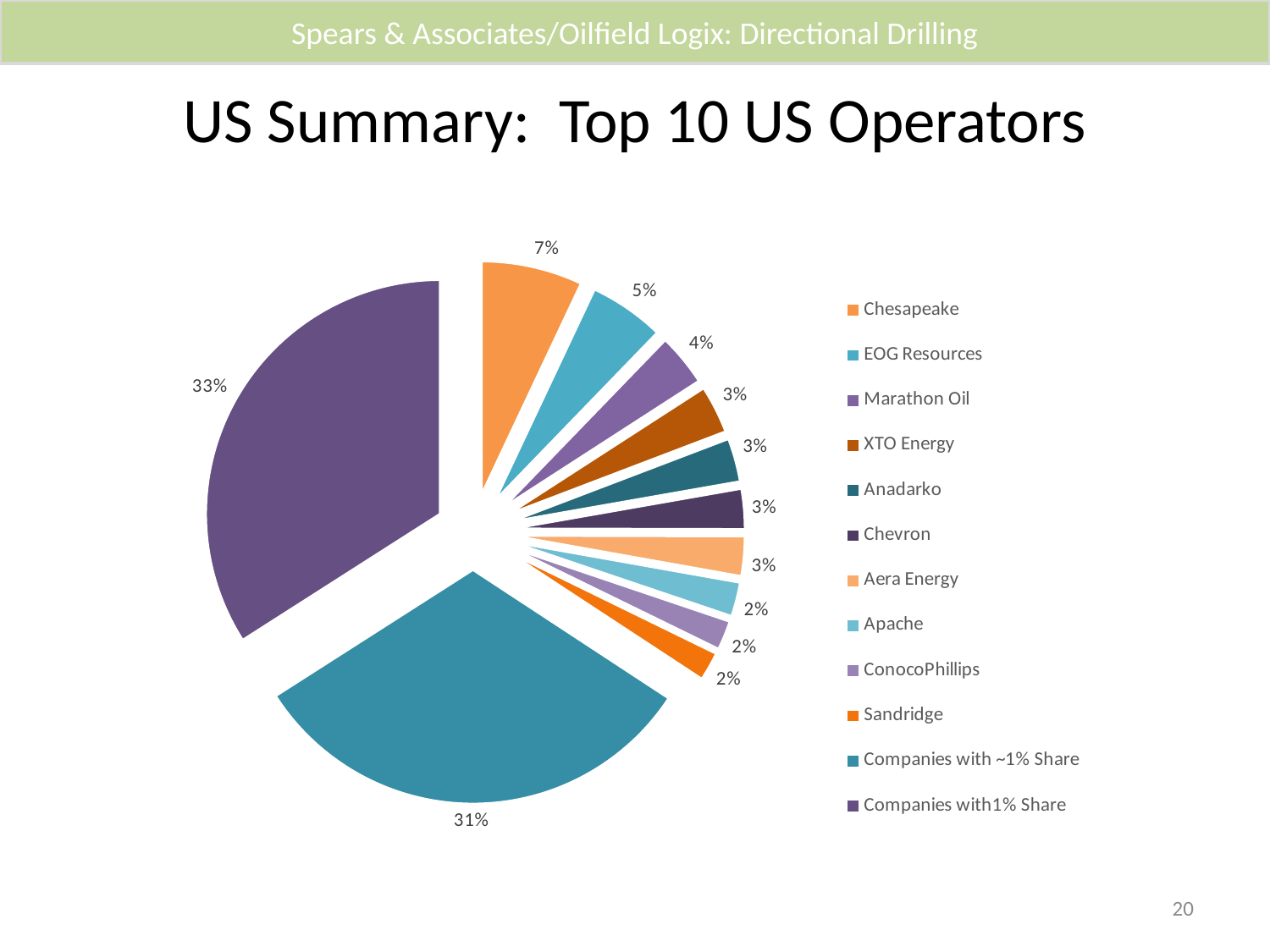

Spears & Associates/Oilfield Logix: Directional Drilling
US Summary:  Top 10 US Operators

### Chart

| Category | Sales |
|---|---|
| Chesapeake | 0.06771595900439238 |
| EOG Resources | 0.050512445095168376 |
| Marathon Oil | 0.03513909224011713 |
| XTO Energy | 0.032210834553440704 |
| Anadarko | 0.029282576866764276 |
| Chevron  | 0.027086383601756955 |
| Aera Energy | 0.026720351390922402 |
| Apache | 0.023060029282576867 |
| ConocoPhillips | 0.019765739385065886 |
| Sandridge | 0.019399707174231333 |
| Companies with ~1% Share | 0.30636896046852125 |
| Companies with1% Share | 0.32906295754026355 |
20